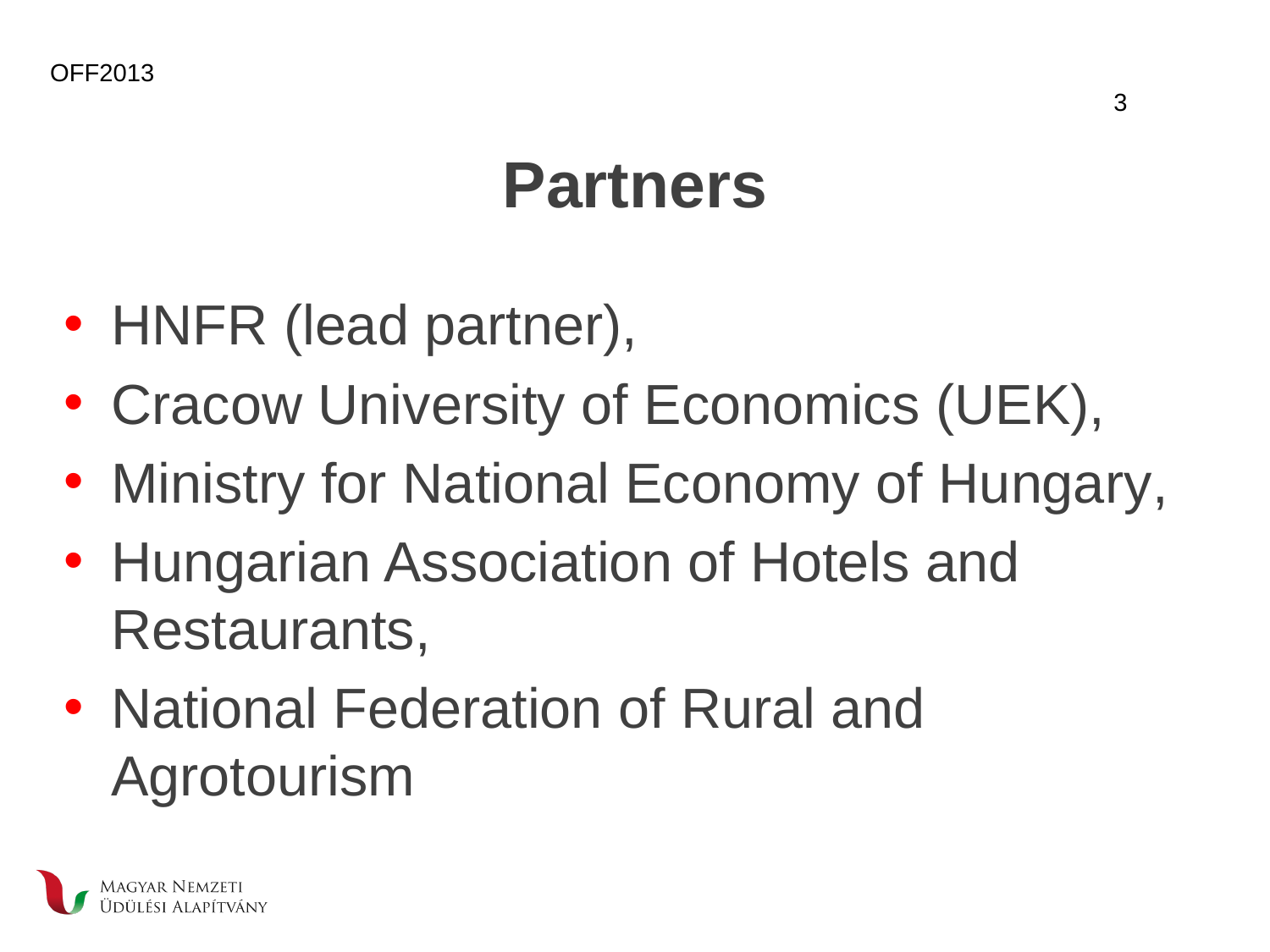

OFF2013				         												3

# Partners
HNFR (lead partner),
Cracow University of Economics (UEK),
Ministry for National Economy of Hungary,
Hungarian Association of Hotels and Restaurants,
National Federation of Rural and Agrotourism